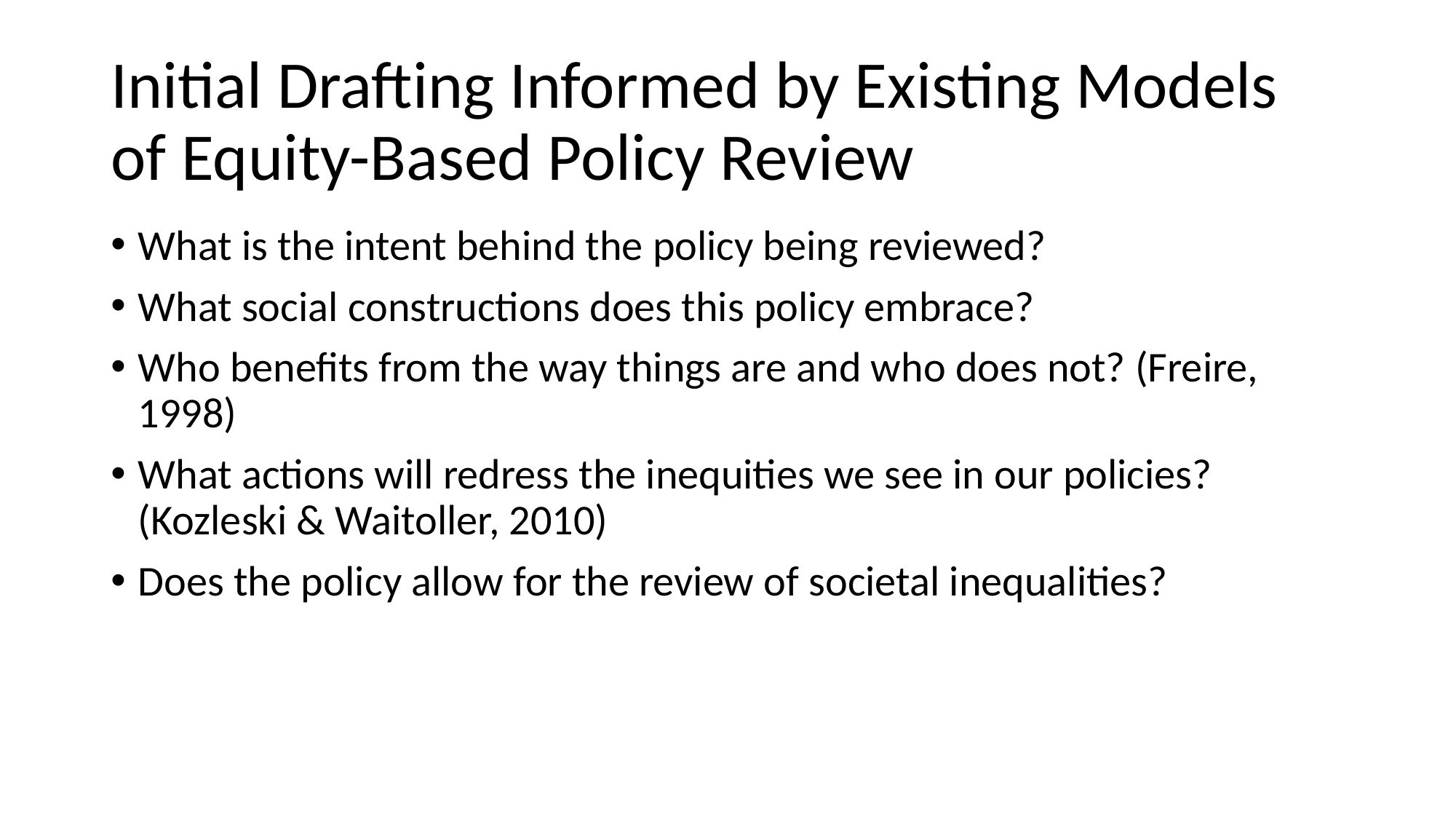

# Initial Drafting Informed by Existing Models of Equity-Based Policy Review
What is the intent behind the policy being reviewed?
What social constructions does this policy embrace?
Who benefits from the way things are and who does not? (Freire, 1998)
What actions will redress the inequities we see in our policies? (Kozleski & Waitoller, 2010)
Does the policy allow for the review of societal inequalities?